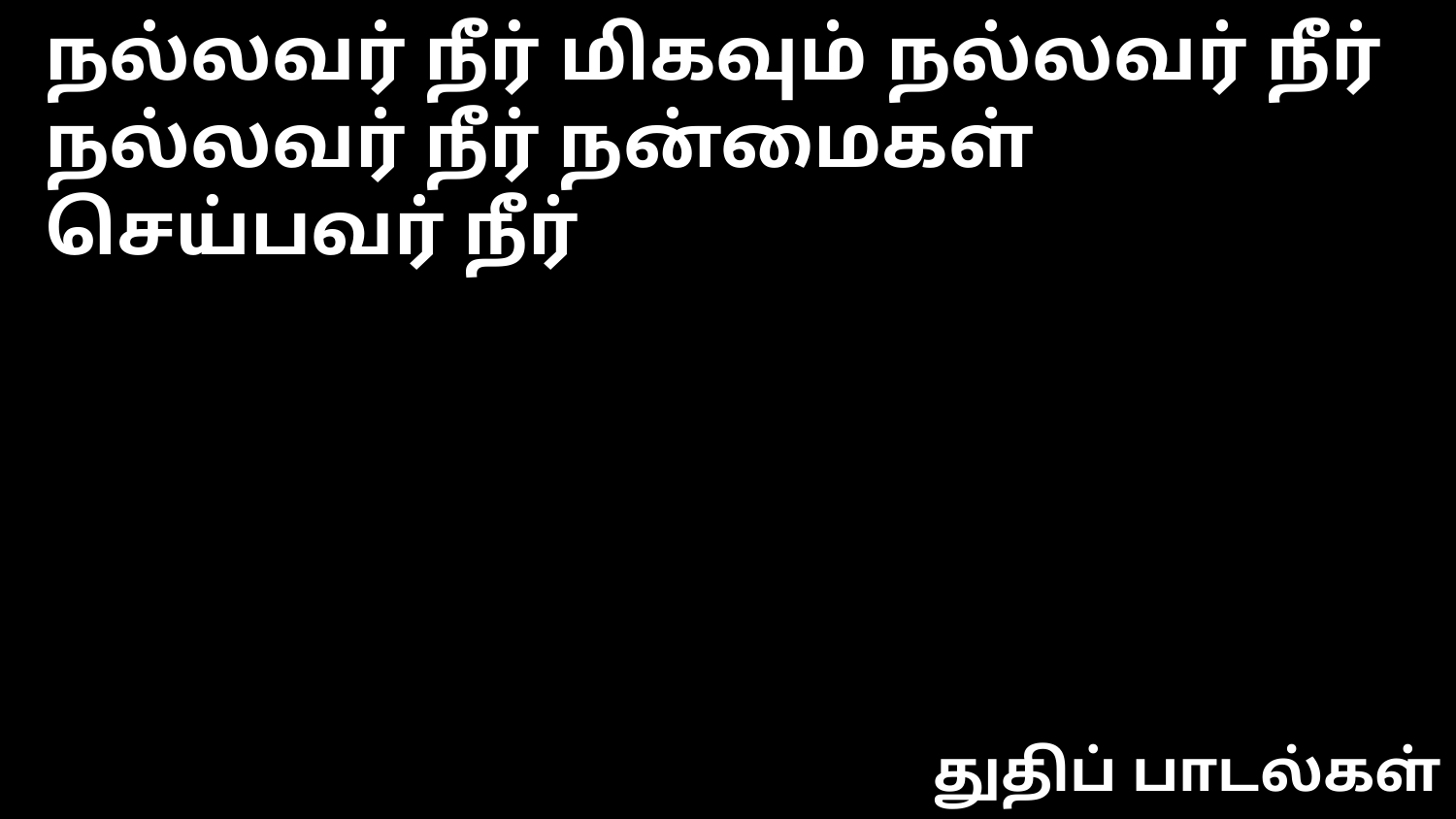

நல்லவர் நீர் மிகவும் நல்லவர் நீர்
நல்லவர் நீர் நன்மைகள் செய்பவர் நீர்

துதிப் பாடல்கள்